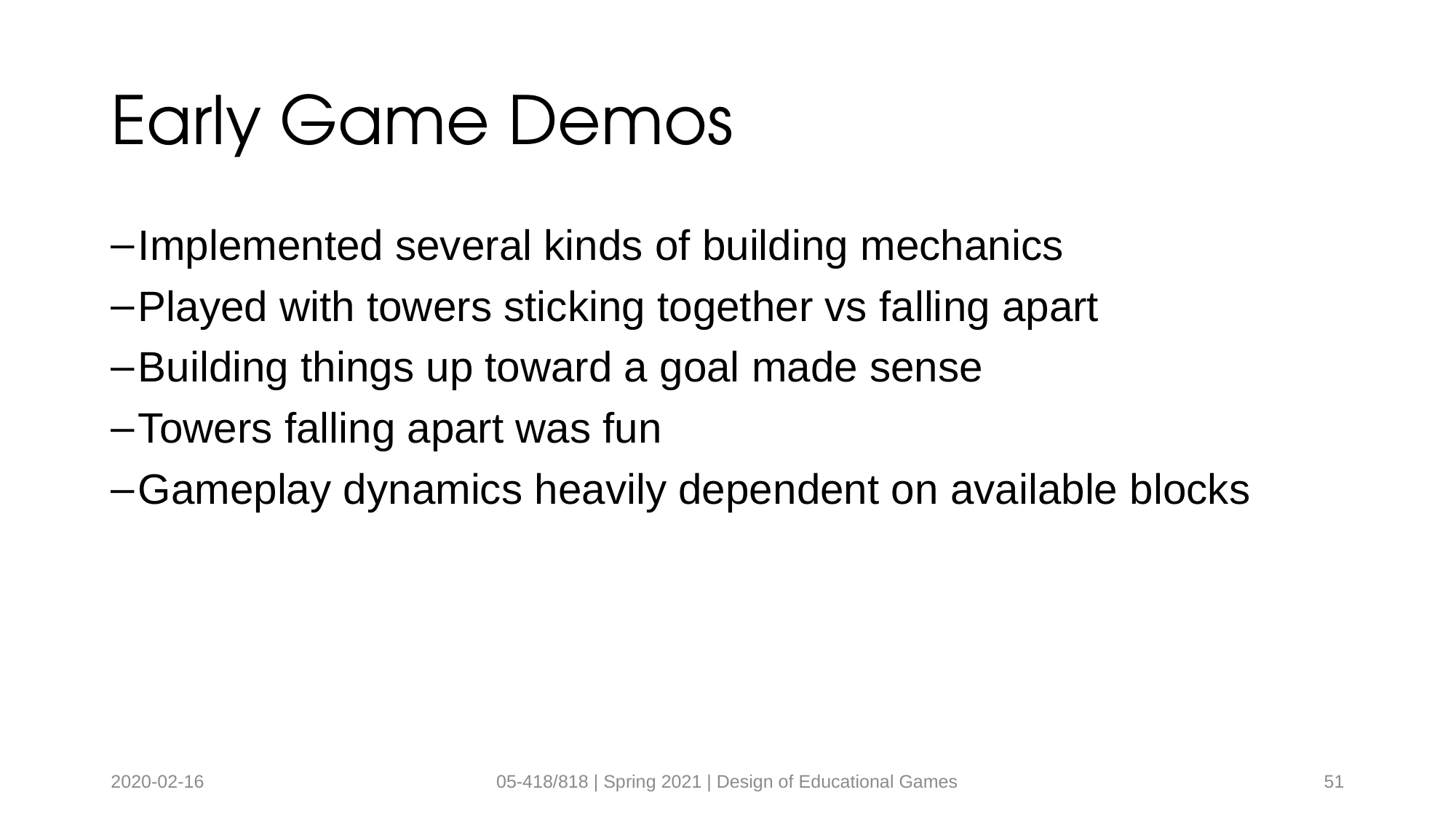

# Early Game Demos
Implemented several kinds of building mechanics
Played with towers sticking together vs falling apart
Building things up toward a goal made sense
Towers falling apart was fun
Gameplay dynamics heavily dependent on available blocks

2020-02-16
05-418/818 | Spring 2021 | Design of Educational Games
51